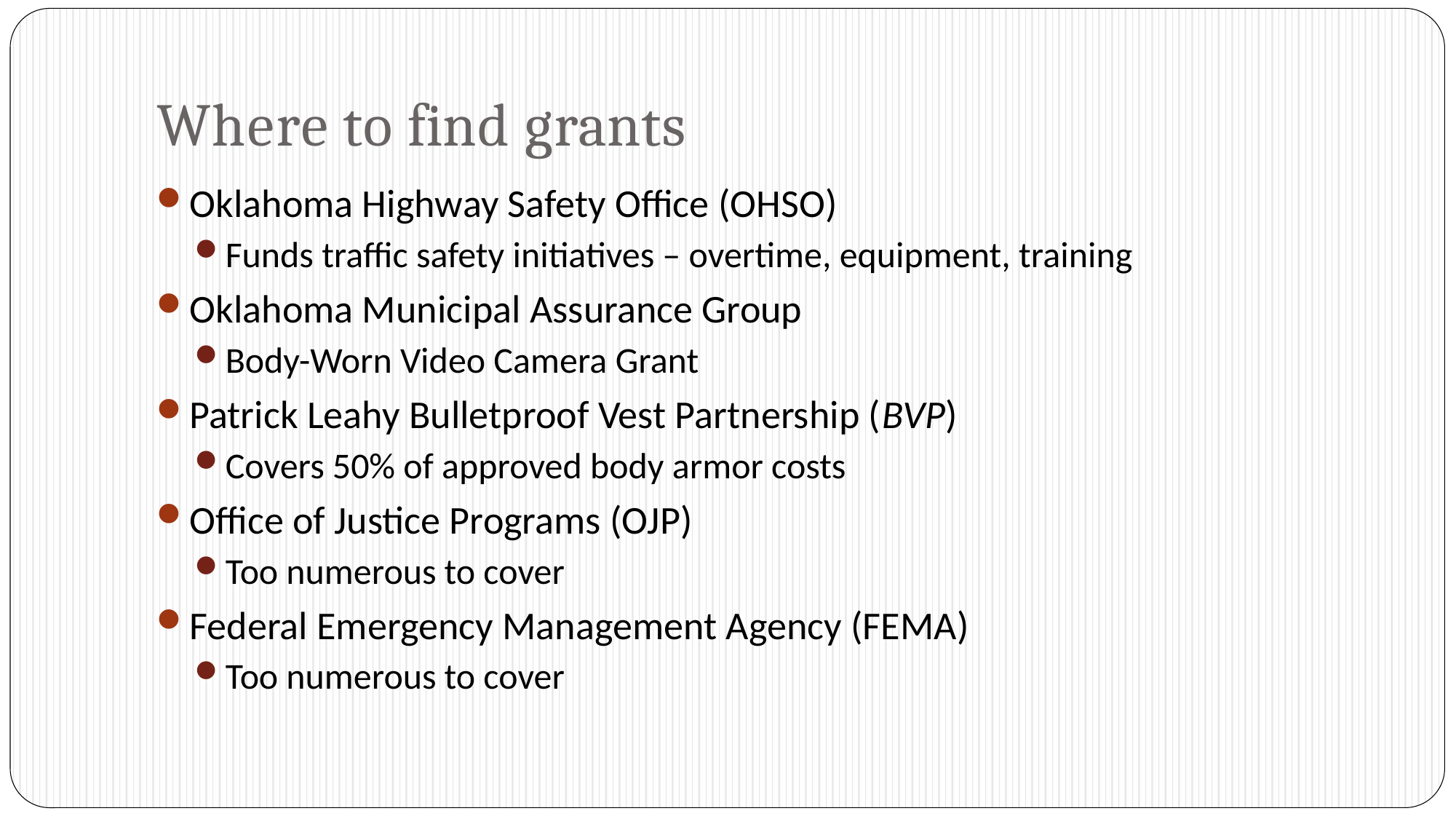

# Where to find grants
Oklahoma Highway Safety Office (OHSO)
Funds traffic safety initiatives – overtime, equipment, training
Oklahoma Municipal Assurance Group
Body-Worn Video Camera Grant
Patrick Leahy Bulletproof Vest Partnership (BVP)
Covers 50% of approved body armor costs
Office of Justice Programs (OJP)
Too numerous to cover
Federal Emergency Management Agency (FEMA)
Too numerous to cover